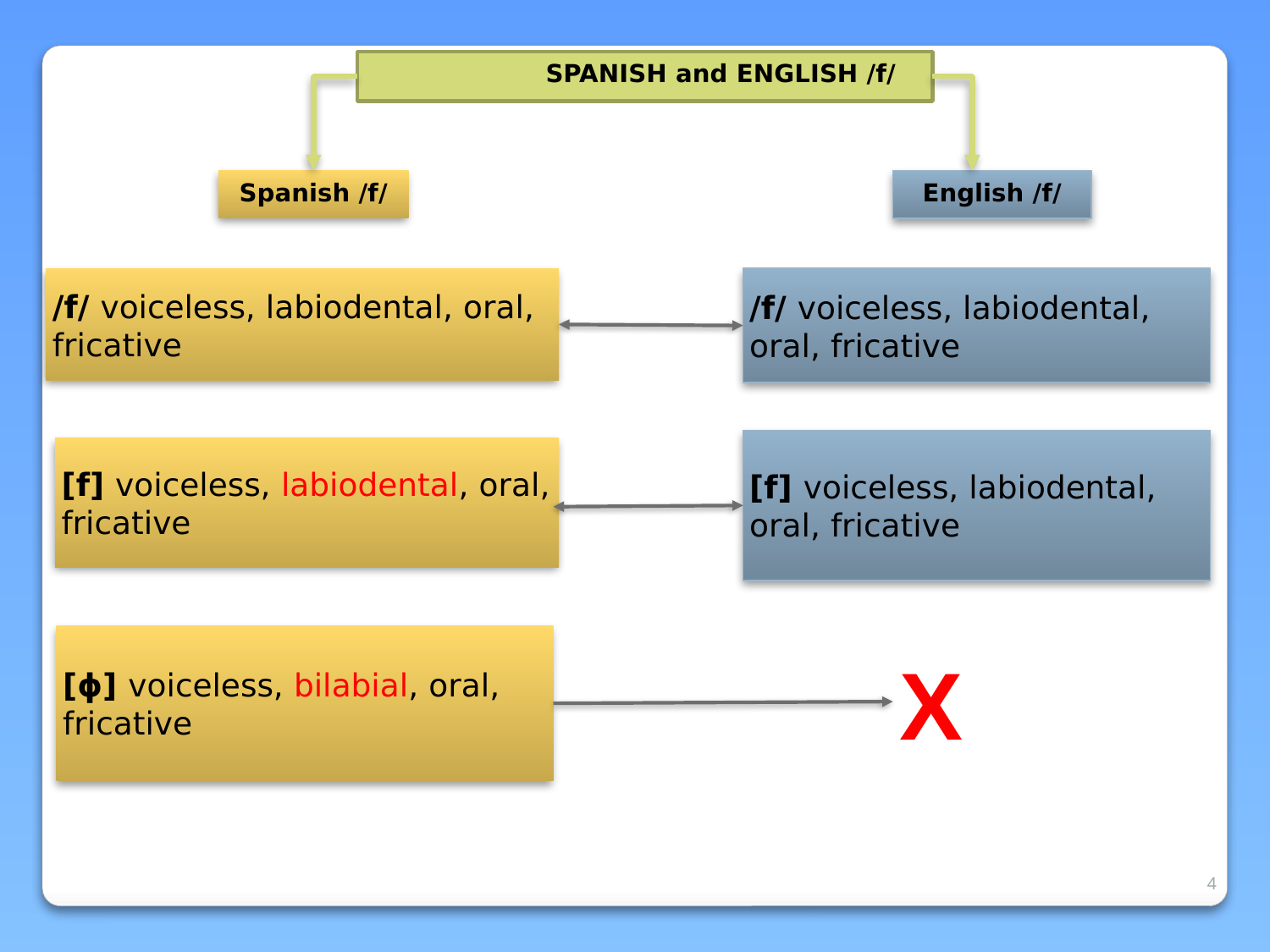

SPANISH and ENGLISH /f/

Spanish /f/

English /f/

/f/ voiceless, labiodental, oral, fricative

/f/ voiceless, labiodental, oral, fricative

[f] voiceless, labiodental, oral, fricative

[f] voiceless, labiodental, oral, fricative

[ɸ] voiceless, bilabial, oral, fricative
X
4